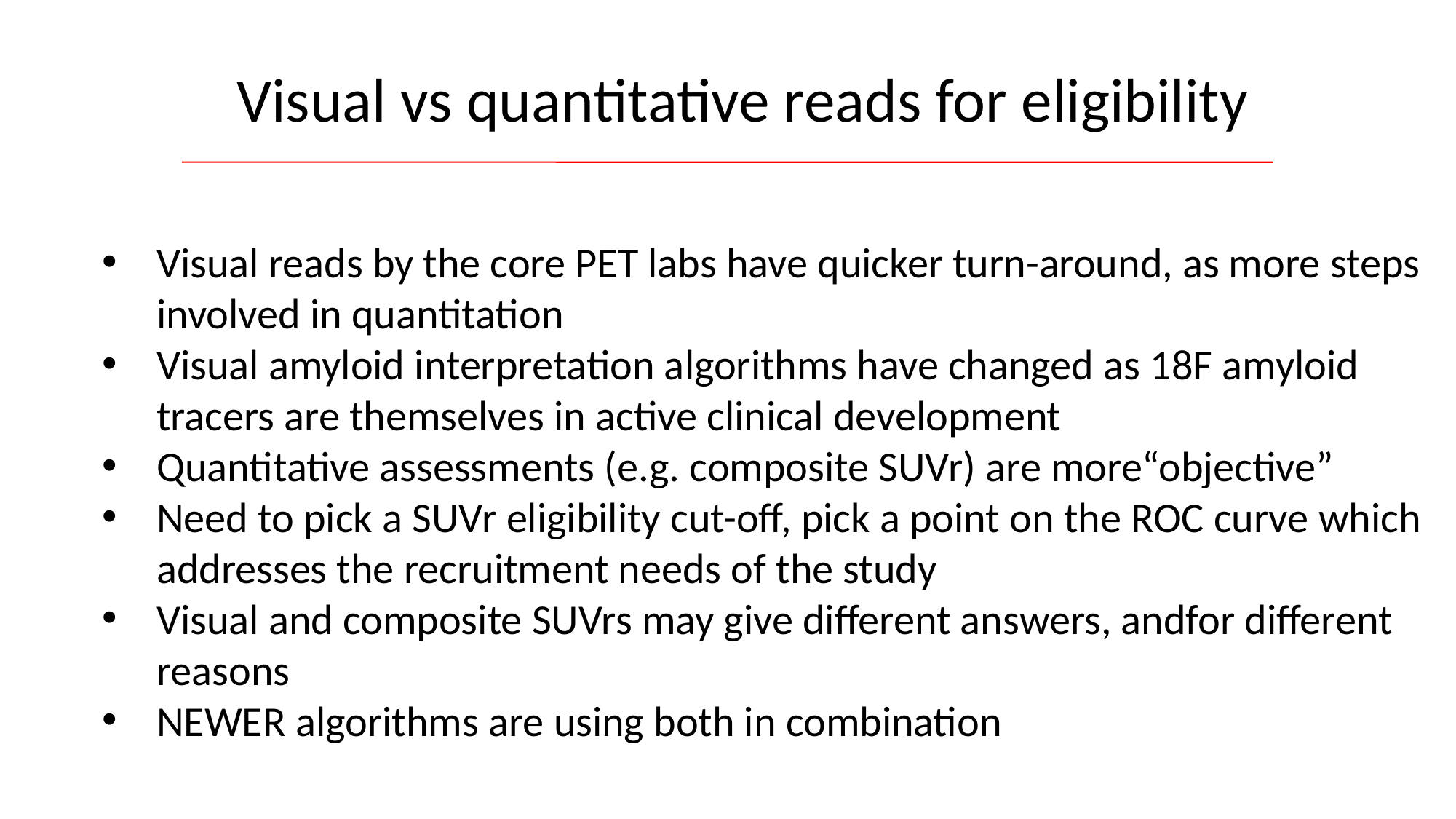

# Visual vs quantitative reads for eligibility

Visual reads by the core PET labs have quicker turn-around, as more steps involved in quantitation
Visual amyloid interpretation algorithms have changed as 18F amyloid tracers are themselves in active clinical development
Quantitative assessments (e.g. composite SUVr) are more“objective”
Need to pick a SUVr eligibility cut-off, pick a point on the ROC curve which addresses the recruitment needs of the study
Visual and composite SUVrs may give different answers, andfor different reasons
NEWER algorithms are using both in combination